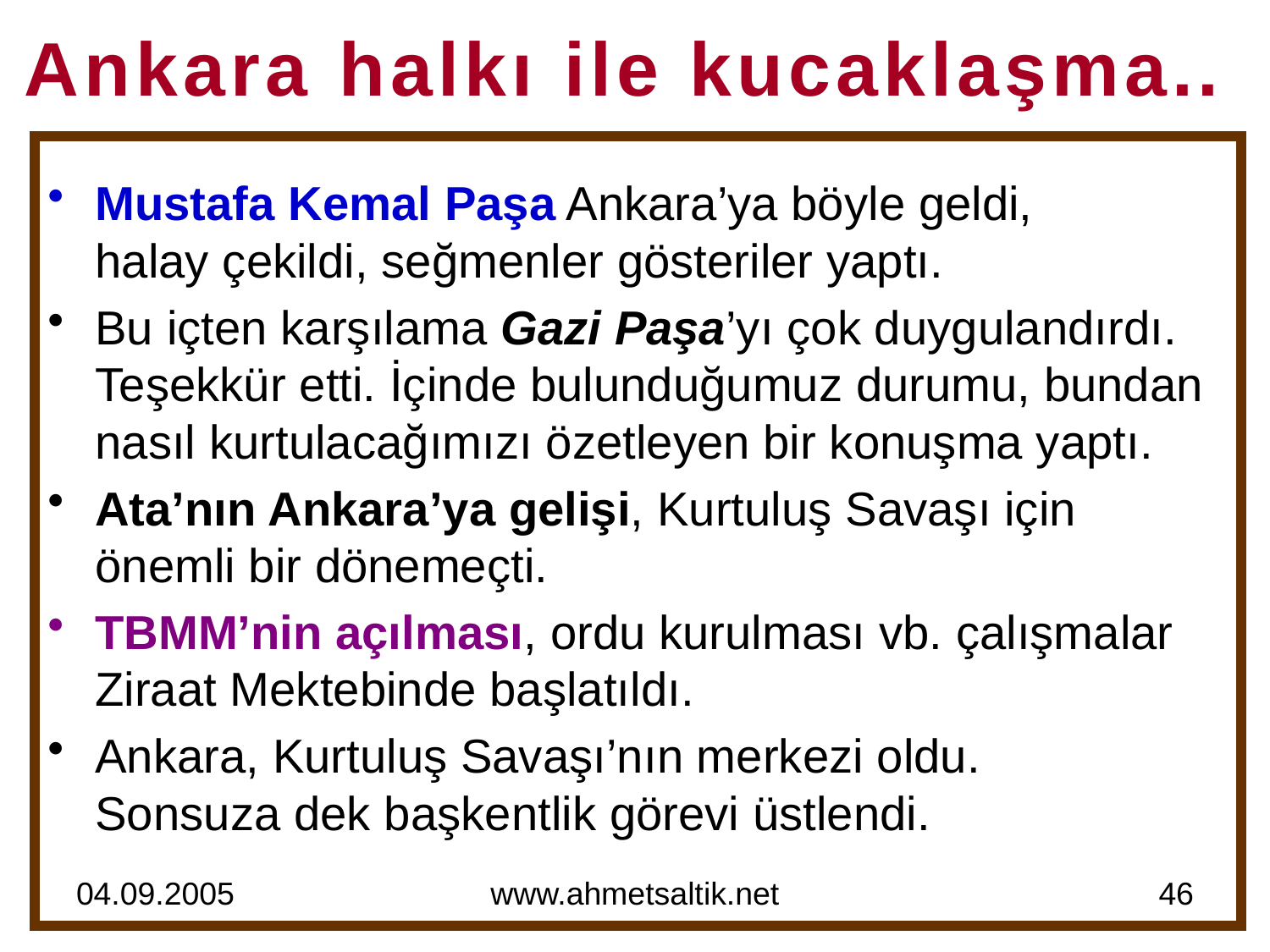

# Ankara halkı ile kucaklaşma..

Mustafa Kemal Paşa Ankara’ya böyle geldi,
halay çekildi, seğmenler gösteriler yaptı.
Bu içten karşılama Gazi Paşa’yı çok duygulandırdı. Teşekkür etti. İçinde bulunduğumuz durumu, bundan nasıl kurtulacağımızı özetleyen bir konuşma yaptı.
Ata’nın Ankara’ya gelişi, Kurtuluş Savaşı için
önemli bir dönemeçti.
TBMM’nin açılması, ordu kurulması vb. çalışmalar Ziraat Mektebinde başlatıldı.
Ankara, Kurtuluş Savaşı’nın merkezi oldu.
Sonsuza dek başkentlik görevi üstlendi.
04.09.2005
www.ahmetsaltik.net
46